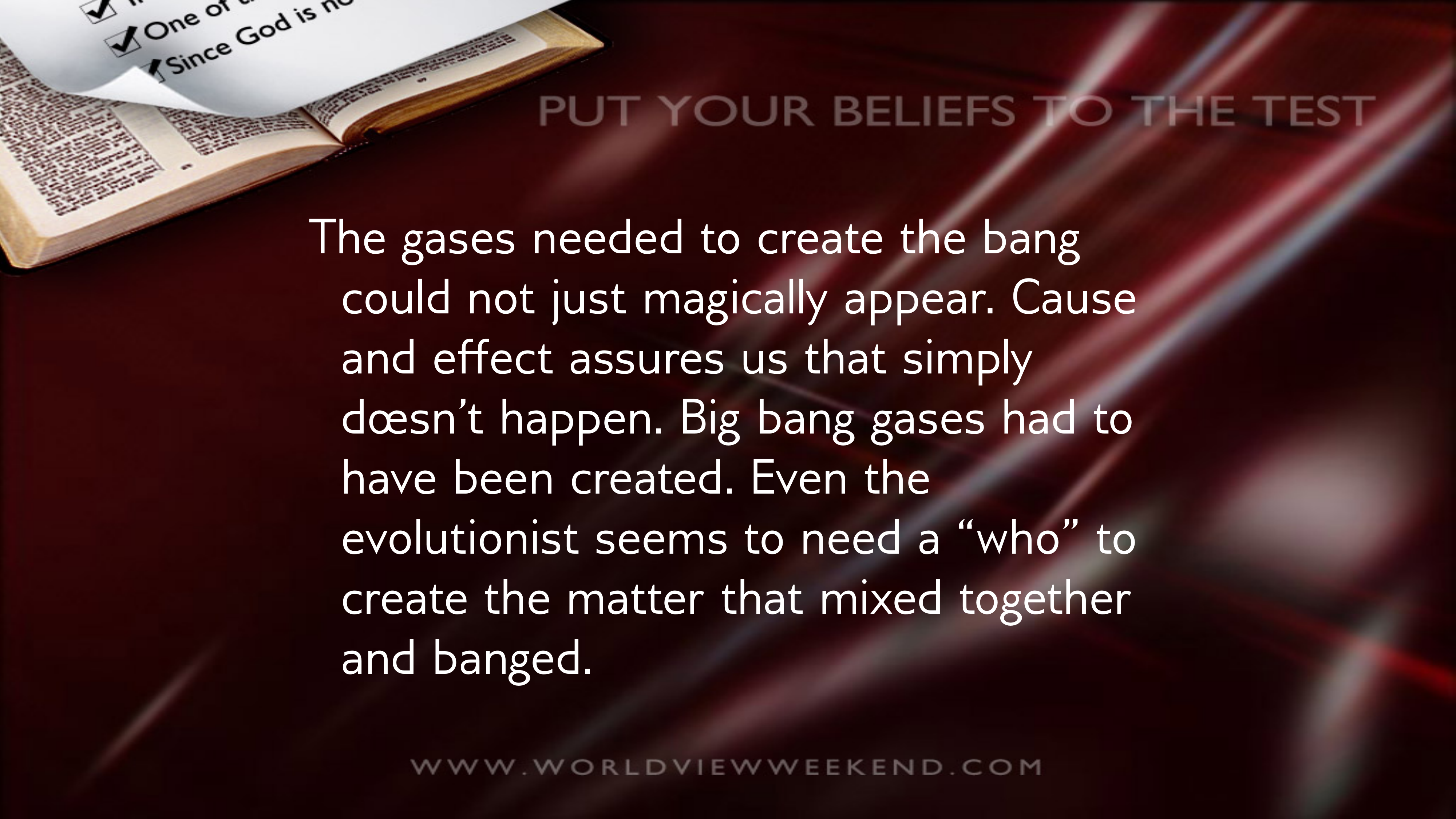

The gases needed to create the bang could not just magically appear. Cause and effect assures us that simply doesn’t happen. Big bang gases had to have been created. Even the evolutionist seems to need a “who” to create the matter that mixed together and banged.